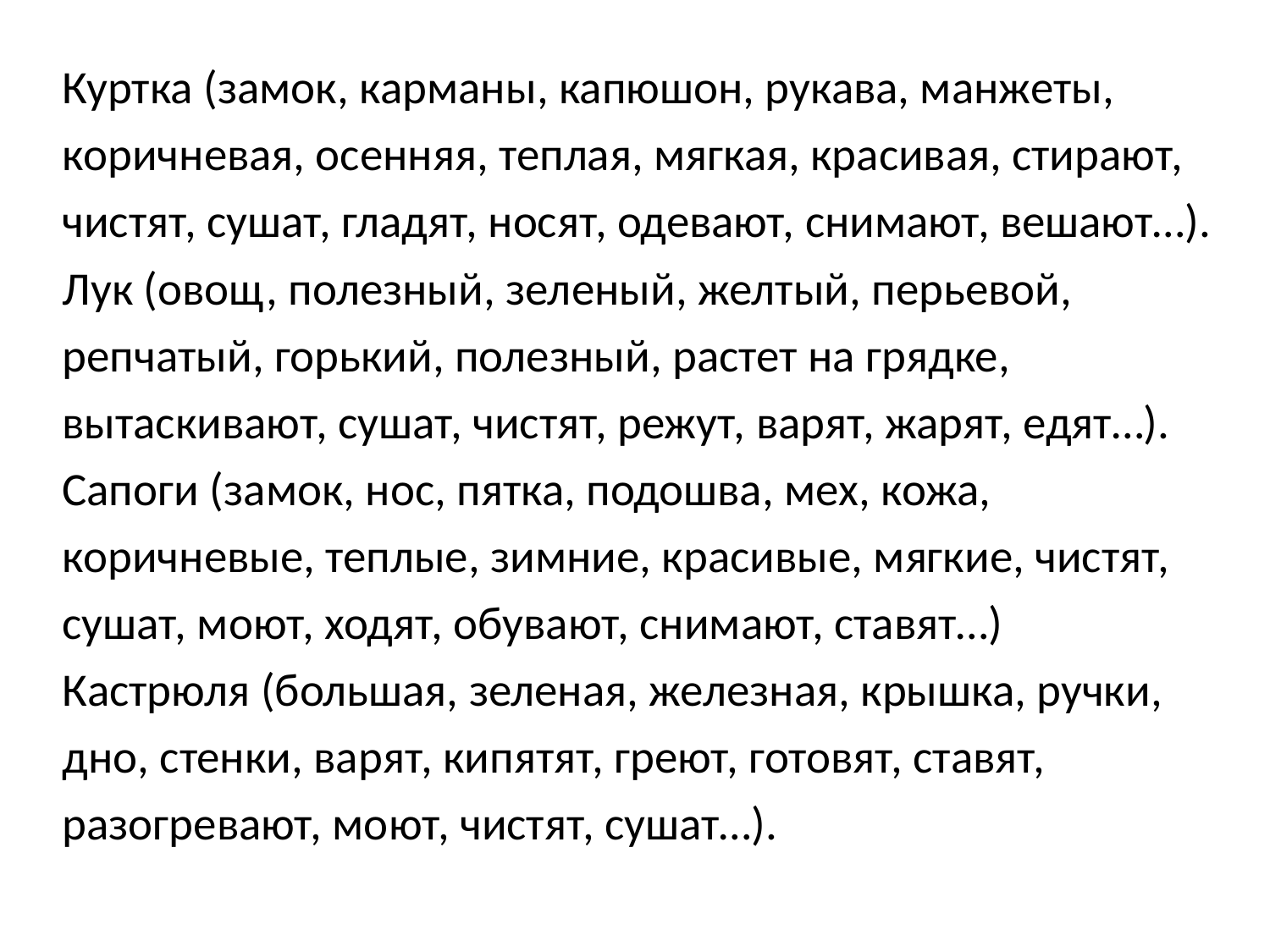

Куртка (замок, карманы, капюшон, рукава, манжеты, коричневая, осенняя, теплая, мягкая, красивая, стирают, чистят, сушат, гладят, носят, одевают, снимают, вешают…).
Лук (овощ, полезный, зеленый, желтый, перьевой, репчатый, горький, полезный, растет на грядке, вытаскивают, сушат, чистят, режут, варят, жарят, едят…).
Сапоги (замок, нос, пятка, подошва, мех, кожа, коричневые, теплые, зимние, красивые, мягкие, чистят, сушат, моют, ходят, обувают, снимают, ставят…)
Кастрюля (большая, зеленая, железная, крышка, ручки, дно, стенки, варят, кипятят, греют, готовят, ставят, разогревают, моют, чистят, сушат…).